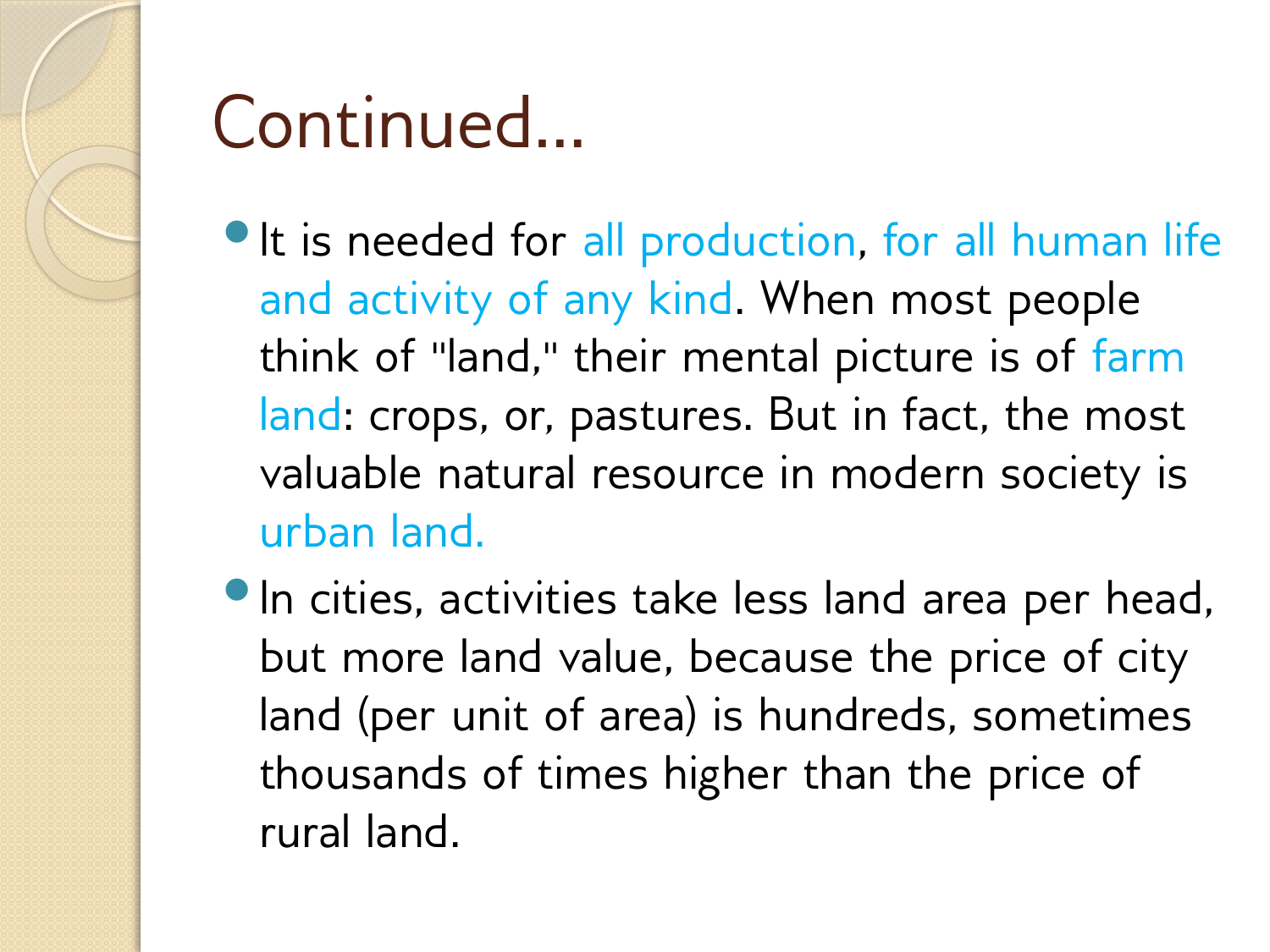

# Continued…
It is needed for all production, for all human life and activity of any kind. When most people think of "land," their mental picture is of farm land: crops, or, pastures. But in fact, the most valuable natural resource in modern society is urban land.
In cities, activities take less land area per head, but more land value, because the price of city land (per unit of area) is hundreds, sometimes thousands of times higher than the price of rural land.